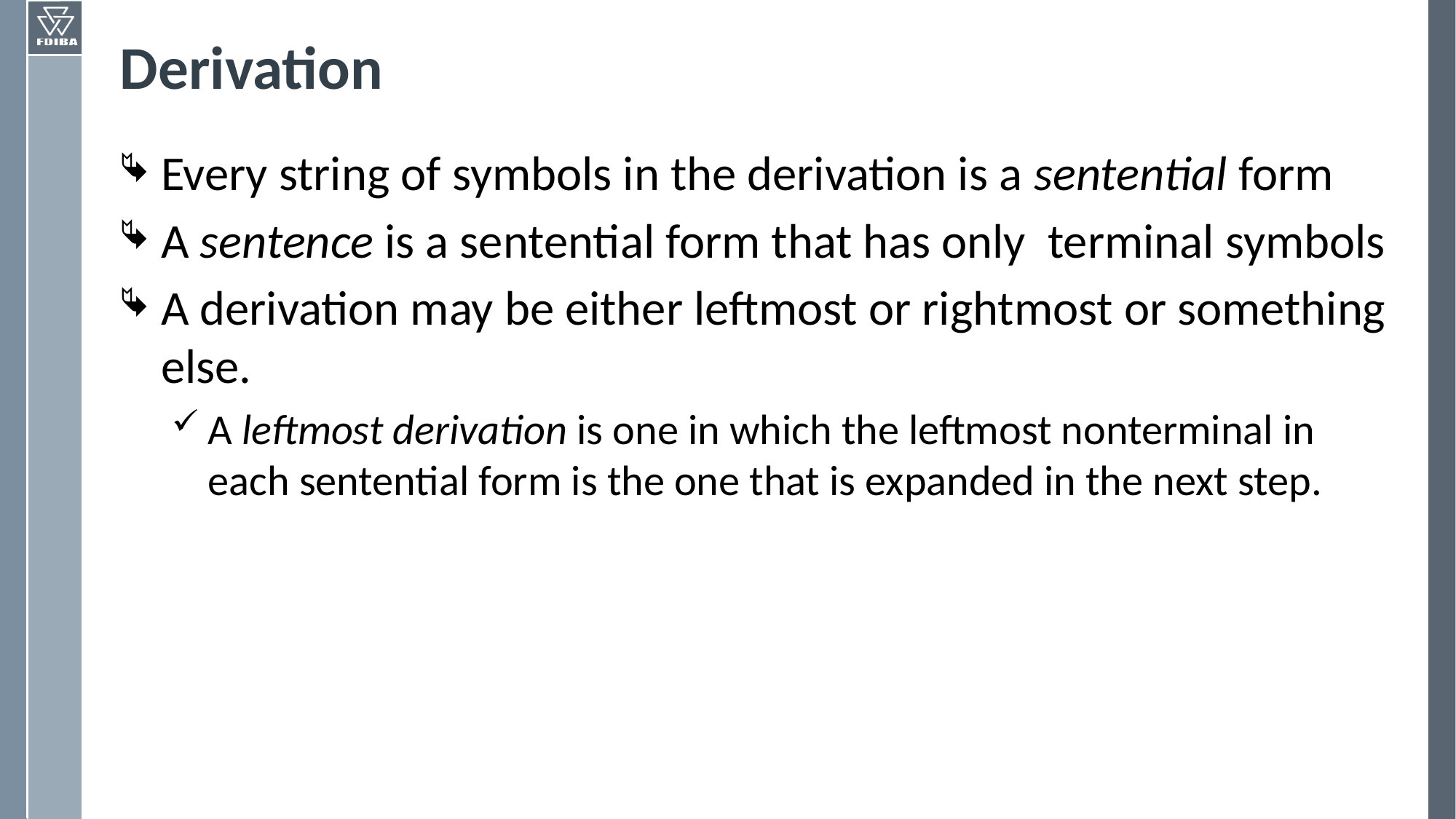

# Derivation
Every string of symbols in the derivation is a sentential form
A sentence is a sentential form that has only  terminal symbols
A derivation may be either leftmost or rightmost or something else.
A leftmost derivation is one in which the leftmost nonterminal in each sentential form is the one that is expanded in the next step.